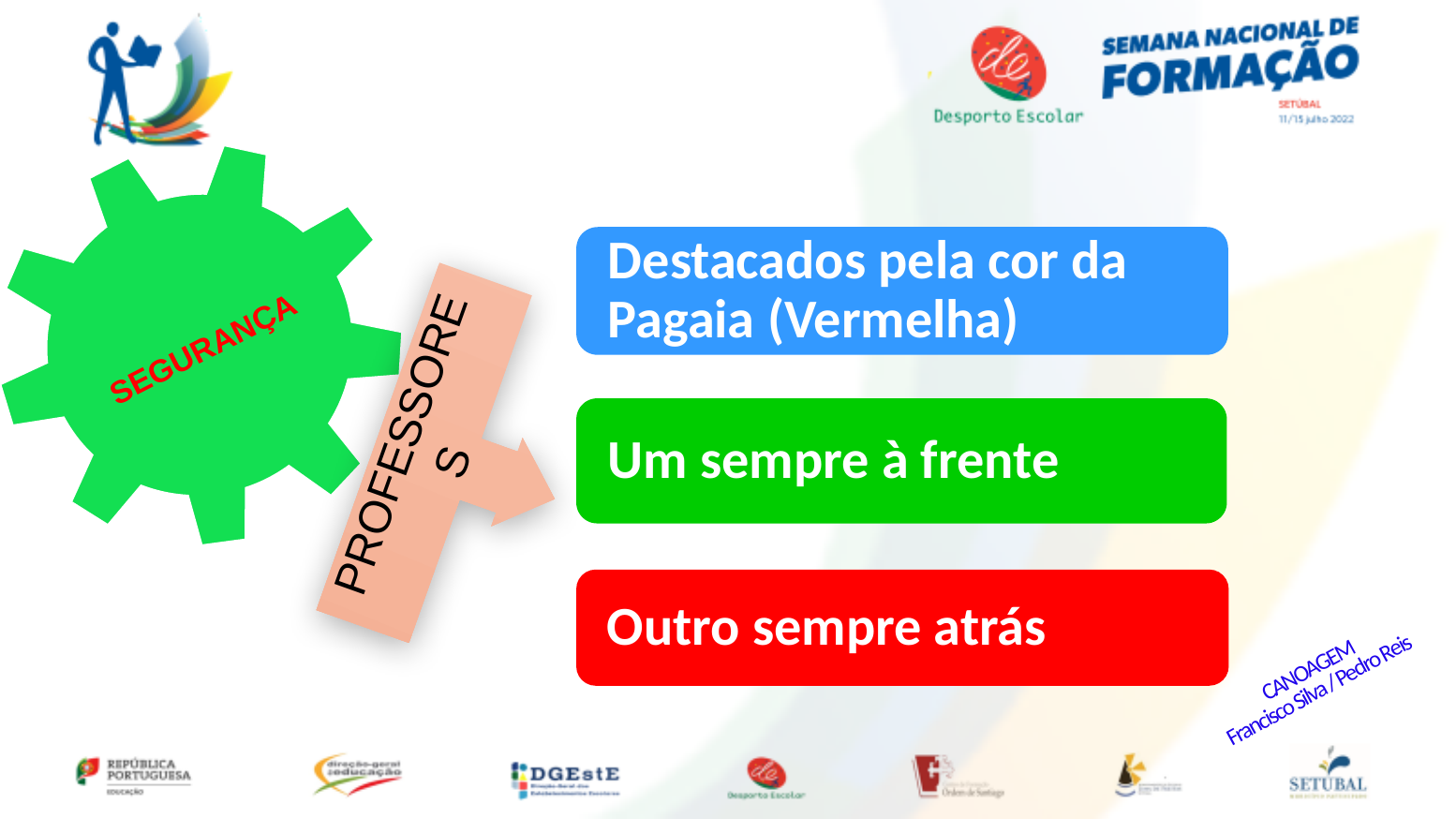

SEGURANÇA
Destacados pela cor da Pagaia (Vermelha)
Um sempre à frente
Outro sempre atrás
PROFESSORES
CANOAGEM
Francisco Silva / Pedro Reis